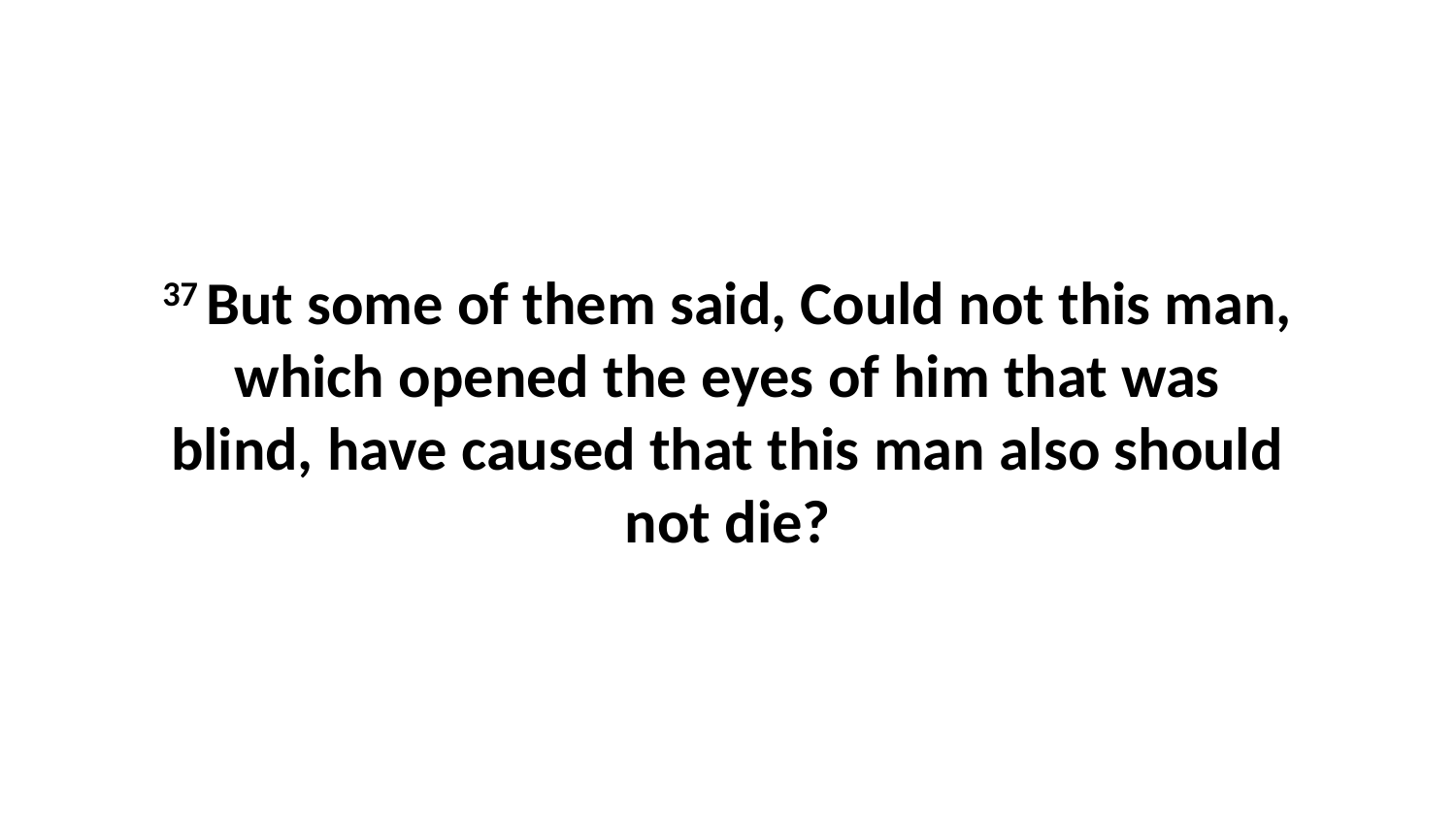

37 But some of them said, Could not this man, which opened the eyes of him that was blind, have caused that this man also should not die?